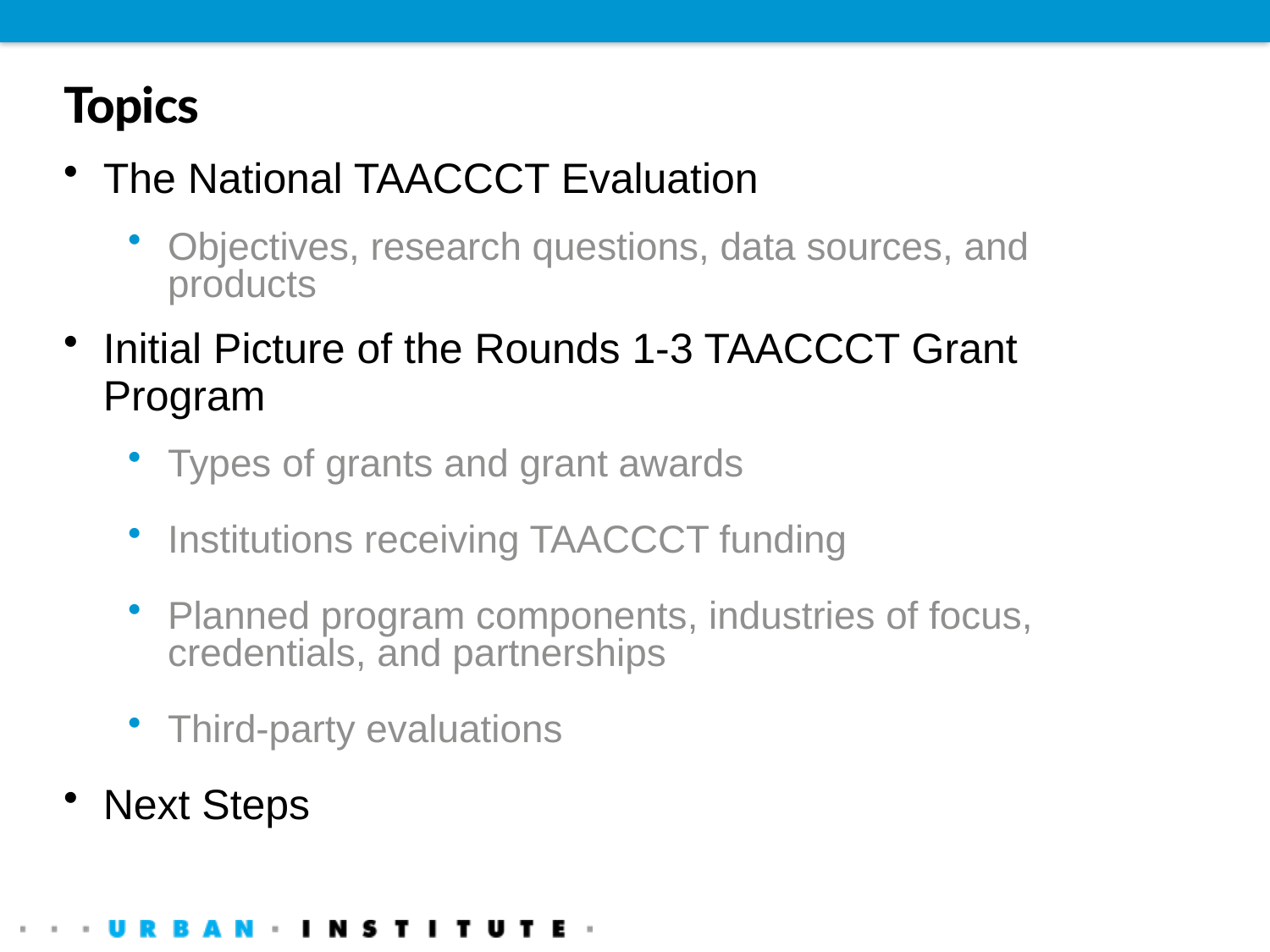

# Topics
The National TAACCCT Evaluation
Objectives, research questions, data sources, and products
Initial Picture of the Rounds 1-3 TAACCCT Grant Program
Types of grants and grant awards
Institutions receiving TAACCCT funding
Planned program components, industries of focus, credentials, and partnerships
Third-party evaluations
Next Steps